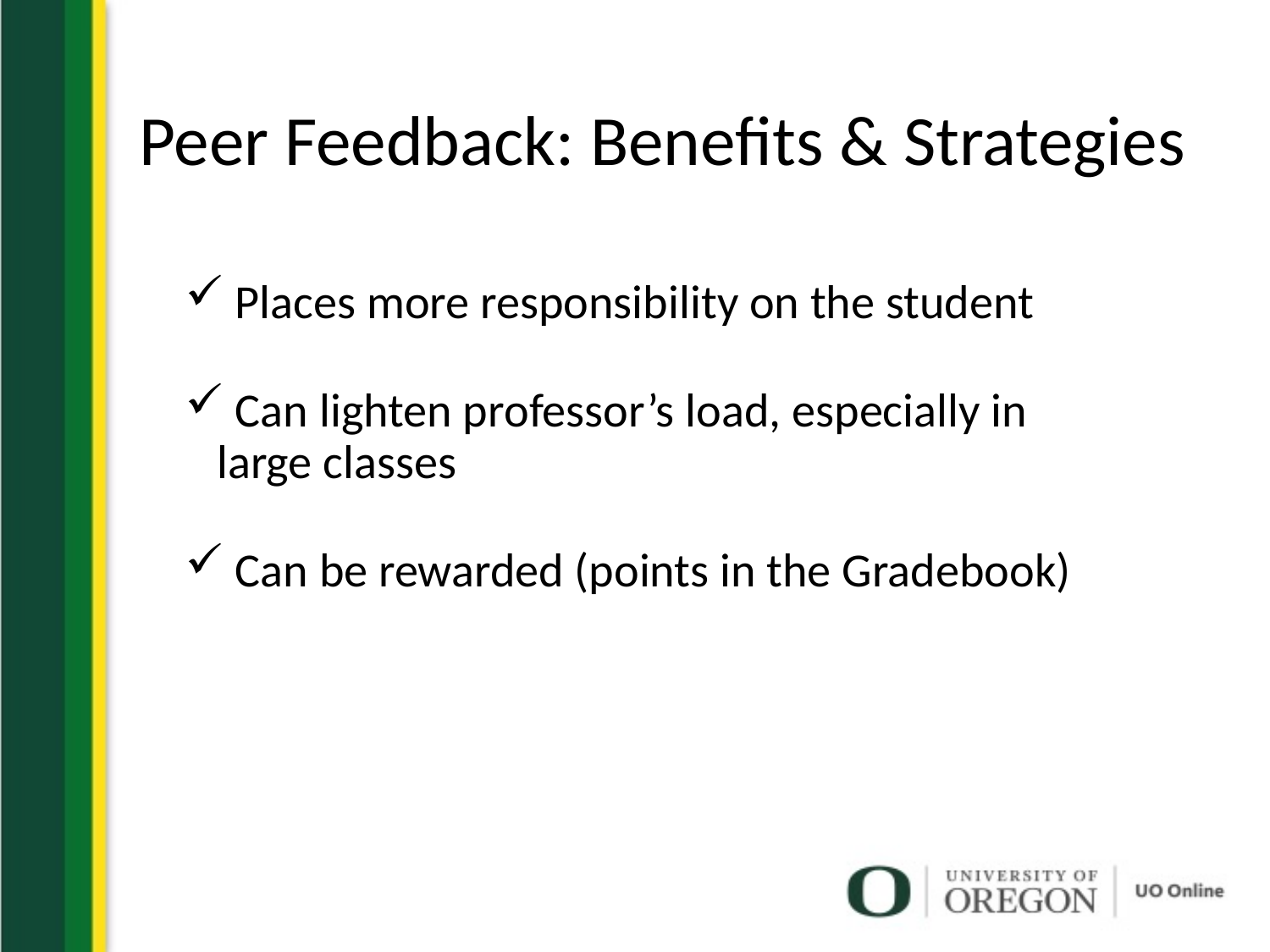

# Peer Feedback: Benefits & Strategies
 Places more responsibility on the student
 Can lighten professor’s load, especially in large classes
 Can be rewarded (points in the Gradebook)